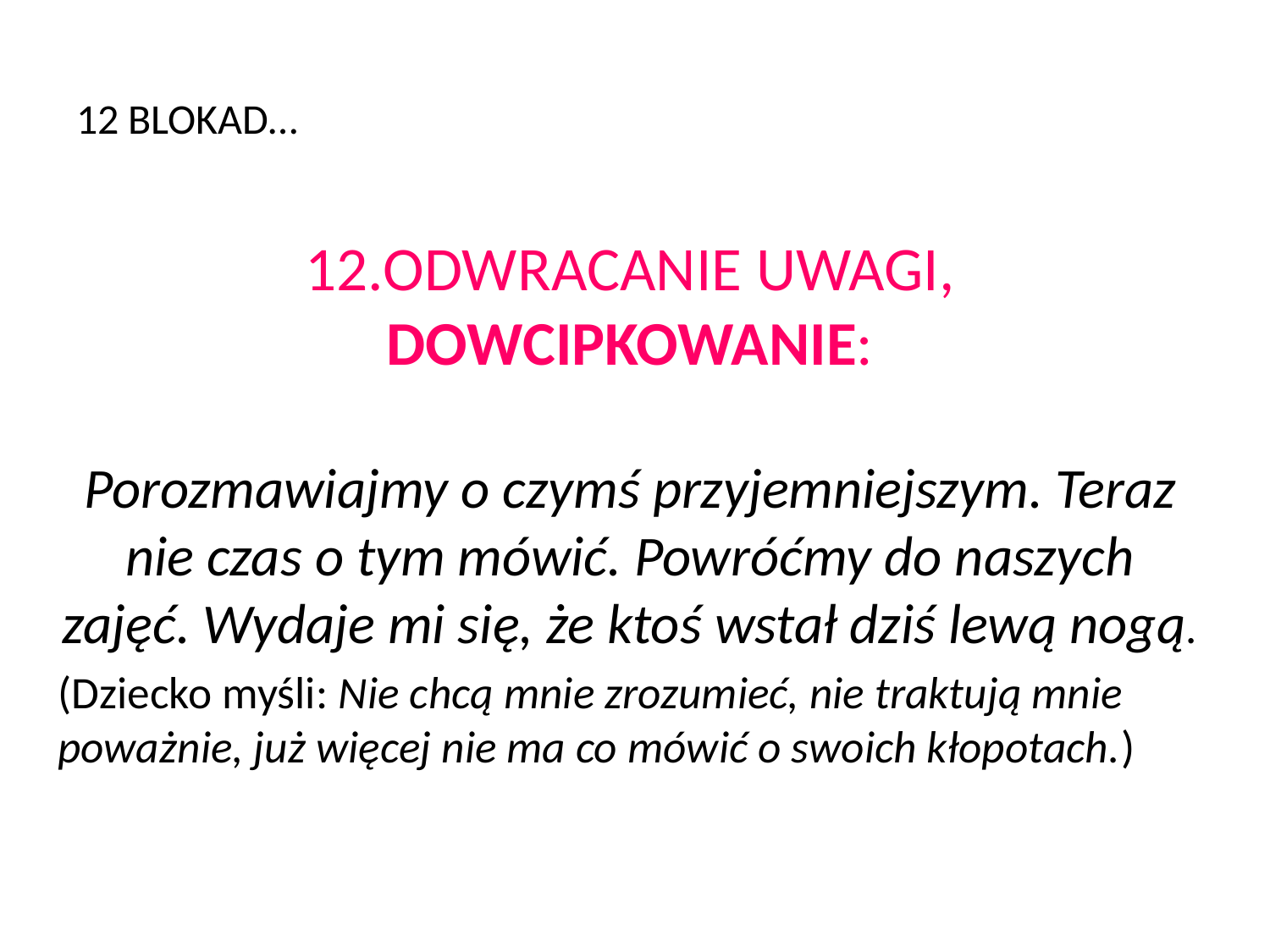

# 12 BLOKAD…
12.ODWRACANIE UWAGI, DOWCIPKOWANIE:

Porozmawiajmy o czymś przyjemniejszym. Teraz nie czas o tym mówić. Powróćmy do naszych zajęć. Wydaje mi się, że ktoś wstał dziś lewą nogą.
(Dziecko myśli: Nie chcą mnie zrozumieć, nie traktują mnie poważnie, już więcej nie ma co mówić o swoich kłopotach.)